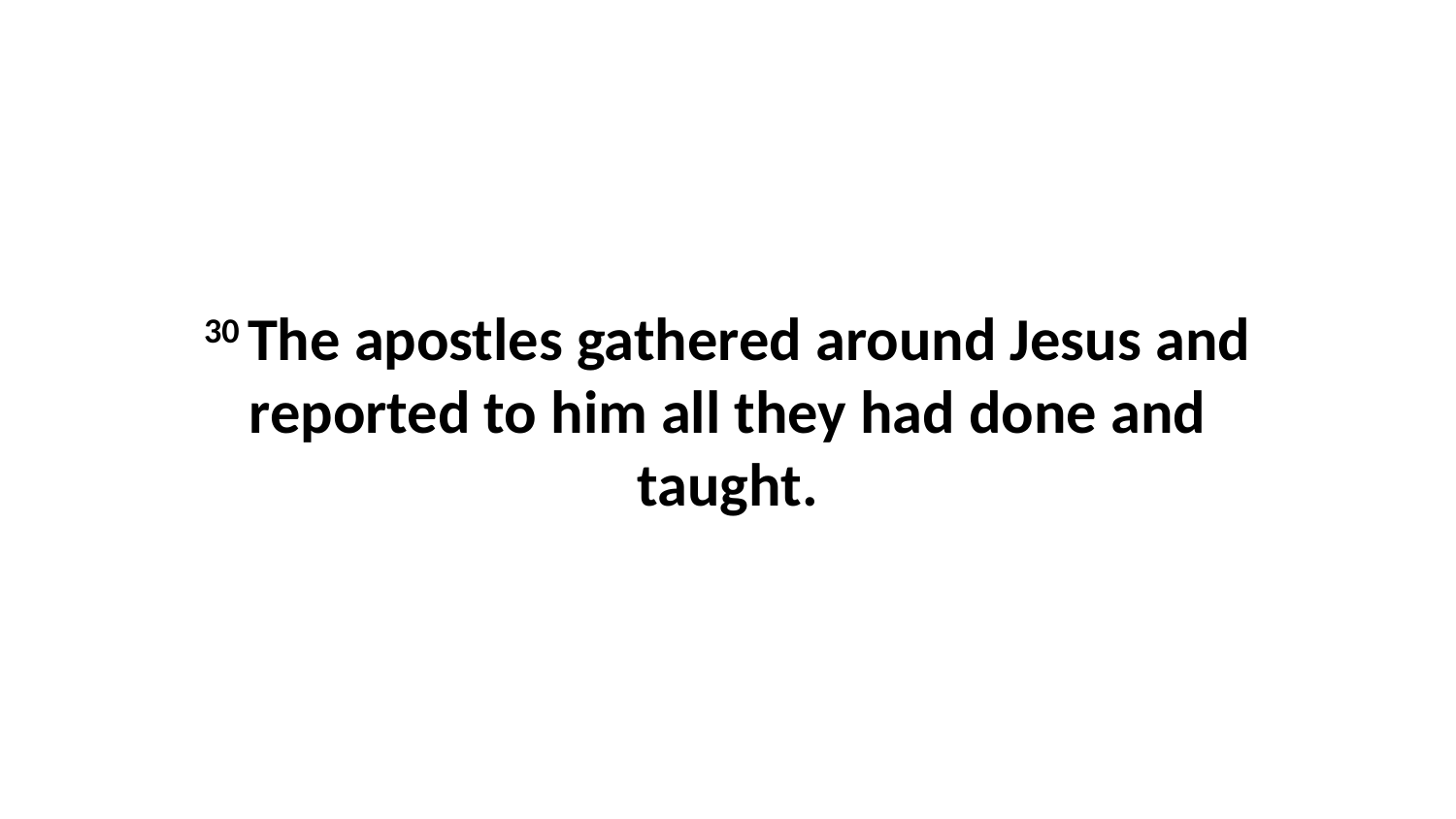

30 The apostles gathered around Jesus and reported to him all they had done and taught.